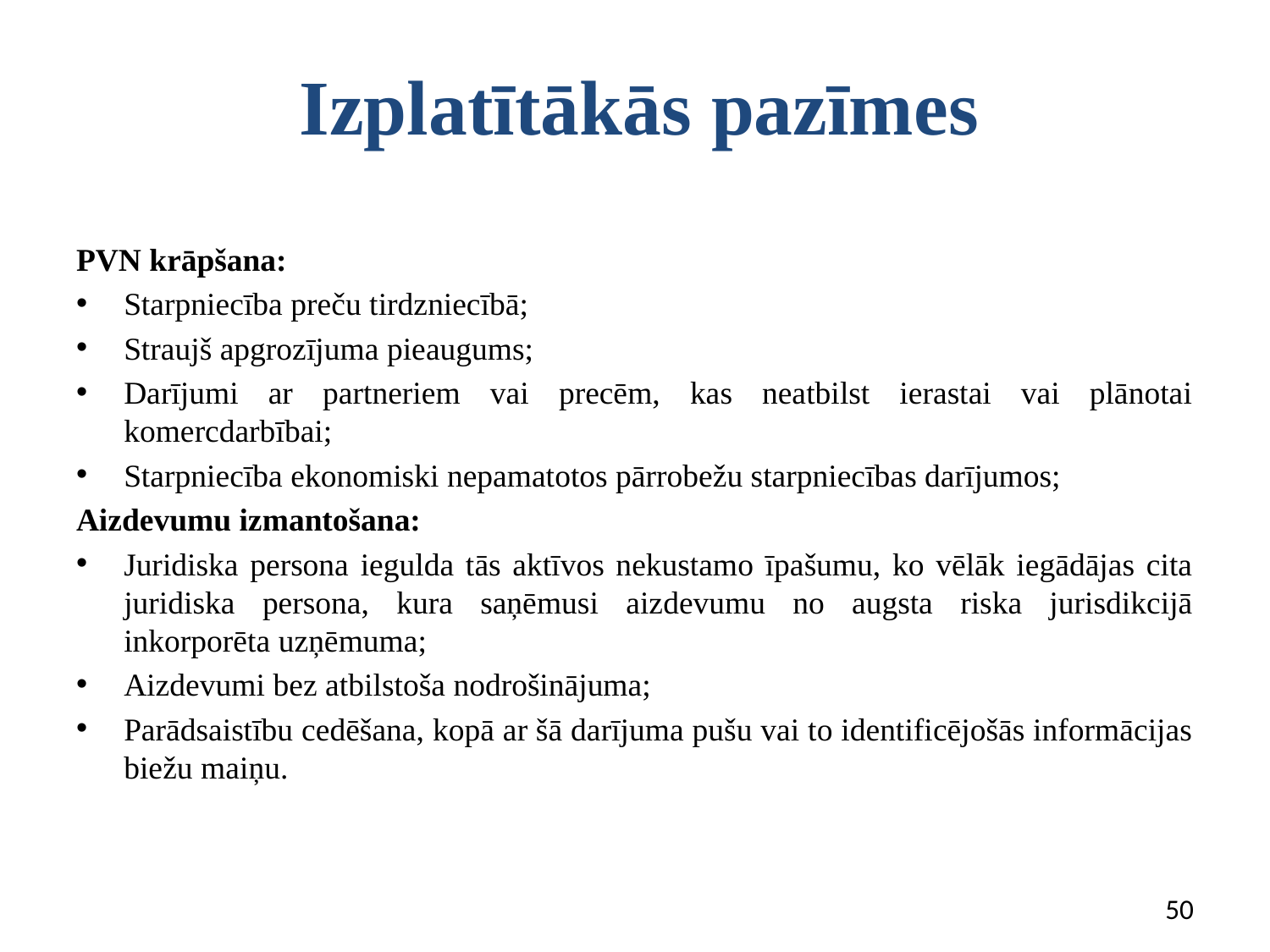

# Izplatītākās pazīmes
PVN krāpšana:
Starpniecība preču tirdzniecībā;
Straujš apgrozījuma pieaugums;
Darījumi ar partneriem vai precēm, kas neatbilst ierastai vai plānotai komercdarbībai;
Starpniecība ekonomiski nepamatotos pārrobežu starpniecības darījumos;
Aizdevumu izmantošana:
Juridiska persona iegulda tās aktīvos nekustamo īpašumu, ko vēlāk iegādājas cita juridiska persona, kura saņēmusi aizdevumu no augsta riska jurisdikcijā inkorporēta uzņēmuma;
Aizdevumi bez atbilstoša nodrošinājuma;
Parādsaistību cedēšana, kopā ar šā darījuma pušu vai to identificējošās informācijas biežu maiņu.
50